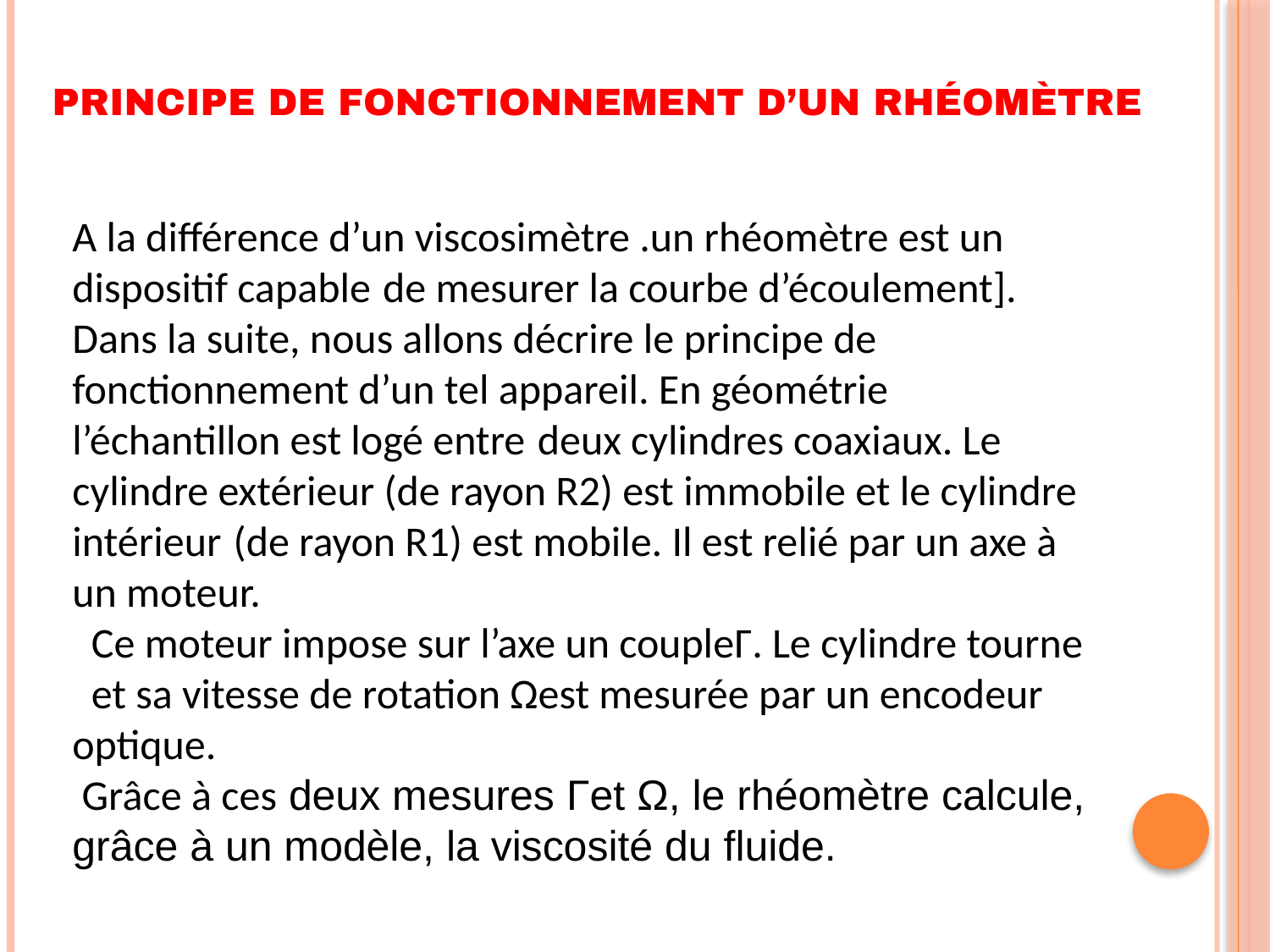

# Principe de fonctionnement d’un rhéomètre

A la différence d’un viscosimètre .un rhéomètre est un dispositif capable de mesurer la courbe d’écoulement]. Dans la suite, nous allons décrire le principe de
fonctionnement d’un tel appareil. En géométrie
l’échantillon est logé entre deux cylindres coaxiaux. Le cylindre extérieur (de rayon R2) est immobile et le cylindre intérieur (de rayon R1) est mobile. Il est relié par un axe à un moteur.
  Ce moteur impose sur l’axe un coupleΓ. Le cylindre tourne    et sa vitesse de rotation Ωest mesurée par un encodeur optique.
 Grâce à ces deux mesures Γet Ω, le rhéomètre calcule, grâce à un modèle, la viscosité du fluide.